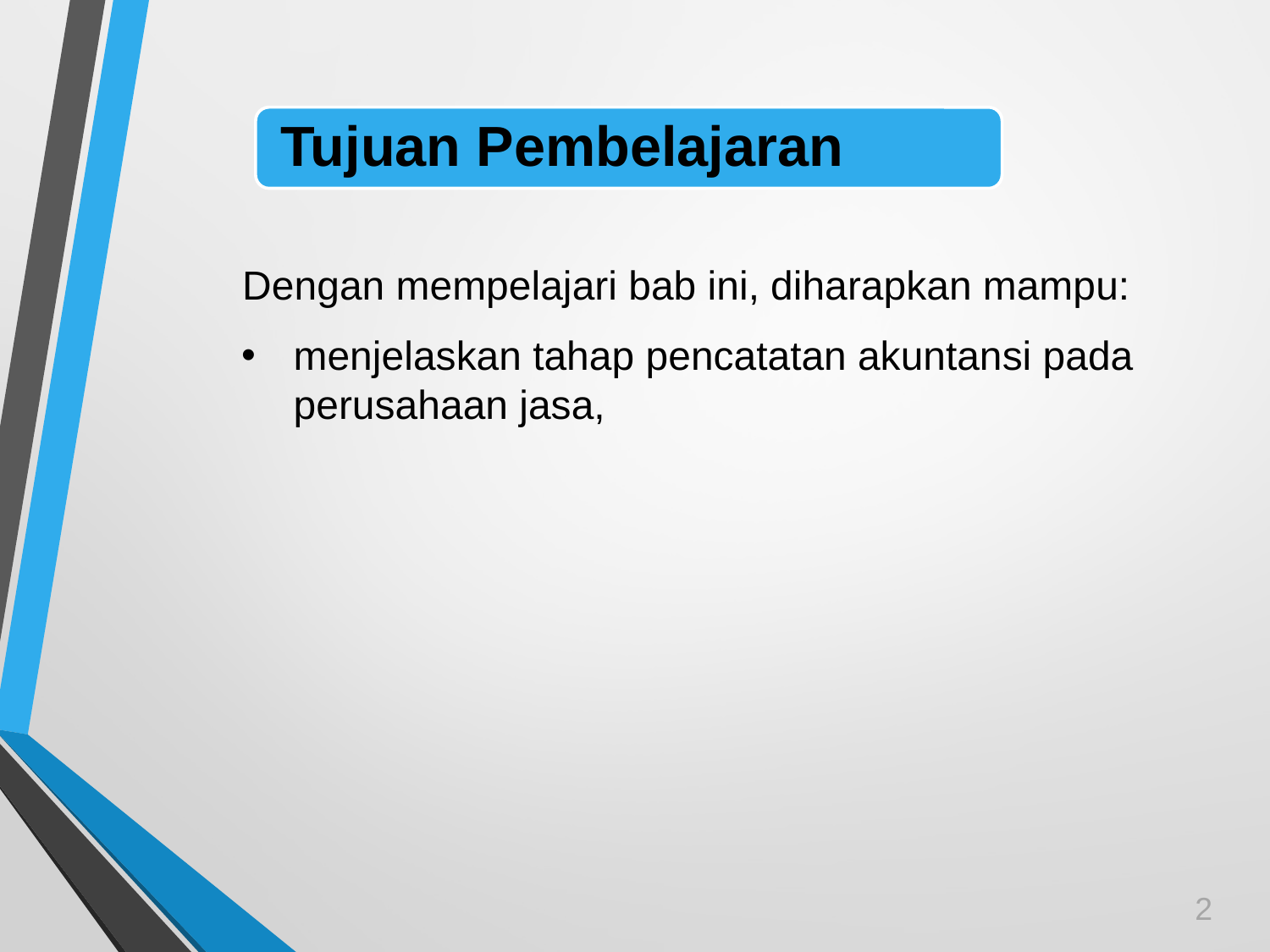

Tujuan Pembelajaran
Dengan mempelajari bab ini, diharapkan mampu:
menjelaskan tahap pencatatan akuntansi pada perusahaan jasa,

2